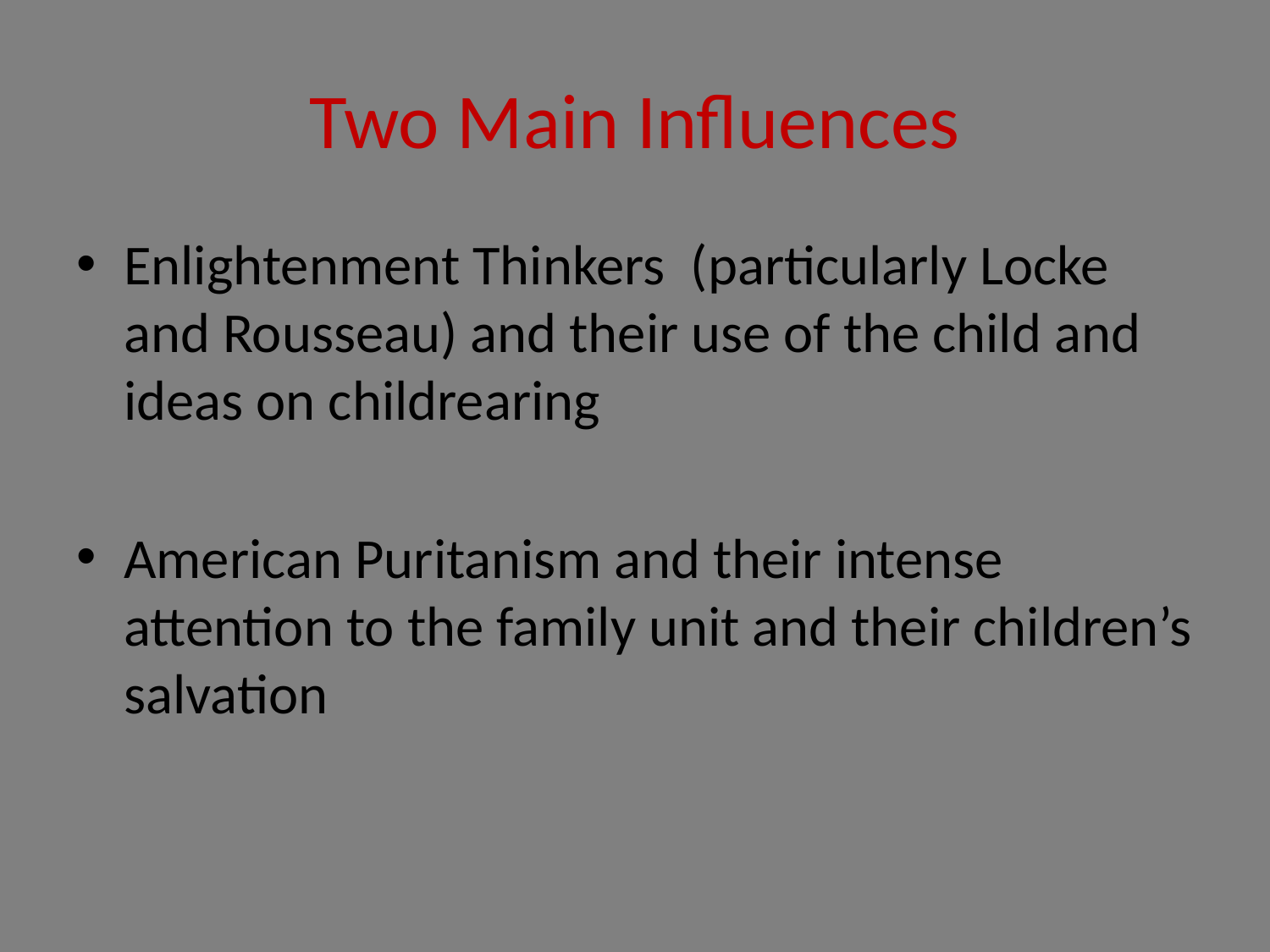

# Two Main Influences
Enlightenment Thinkers  (particularly Locke and Rousseau) and their use of the child and ideas on childrearing

American Puritanism and their intense attention to the family unit and their children’s salvation